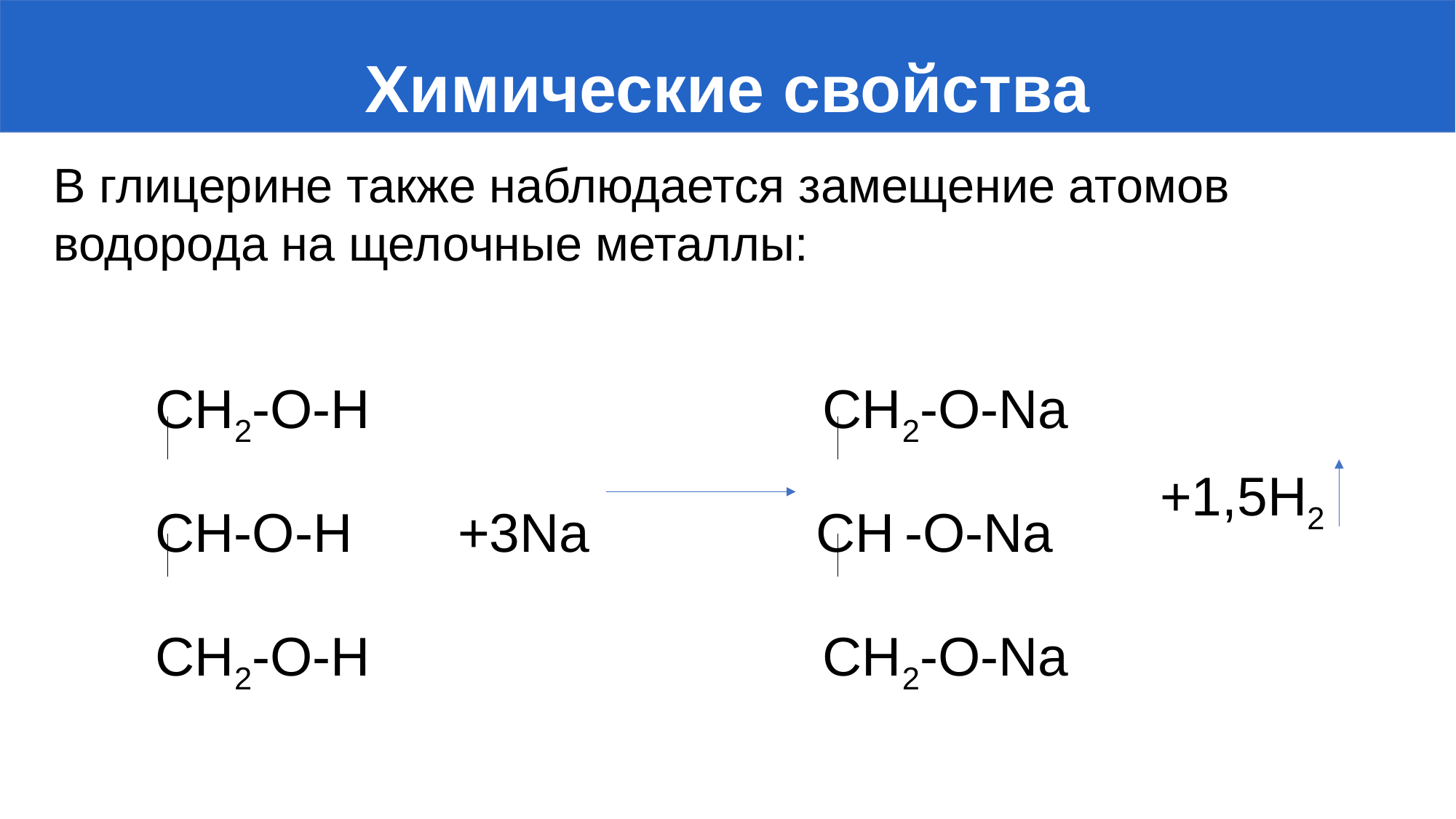

# Химические свойства
В глицерине также наблюдается замещение атомов водорода на ще­лочные металлы:
CH2-O-H                              CH2-O-Na
CH-O-H       +3Na               CH -O-Na
CH2-O-H                              CH2-O-Na

+1,5H2